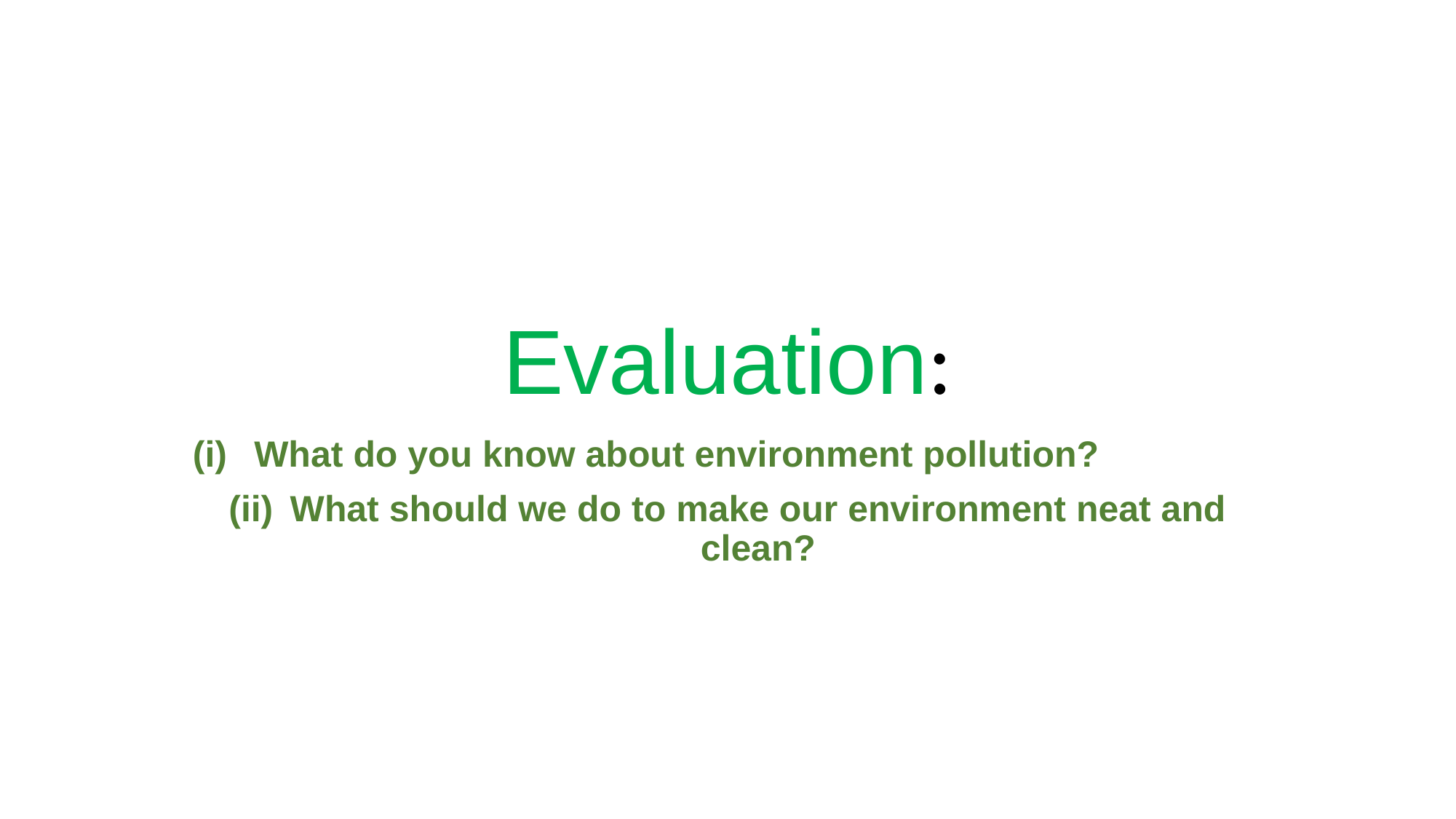

# Evaluation:

What do you know about environment pollution?
What should we do to make our environment neat and clean?